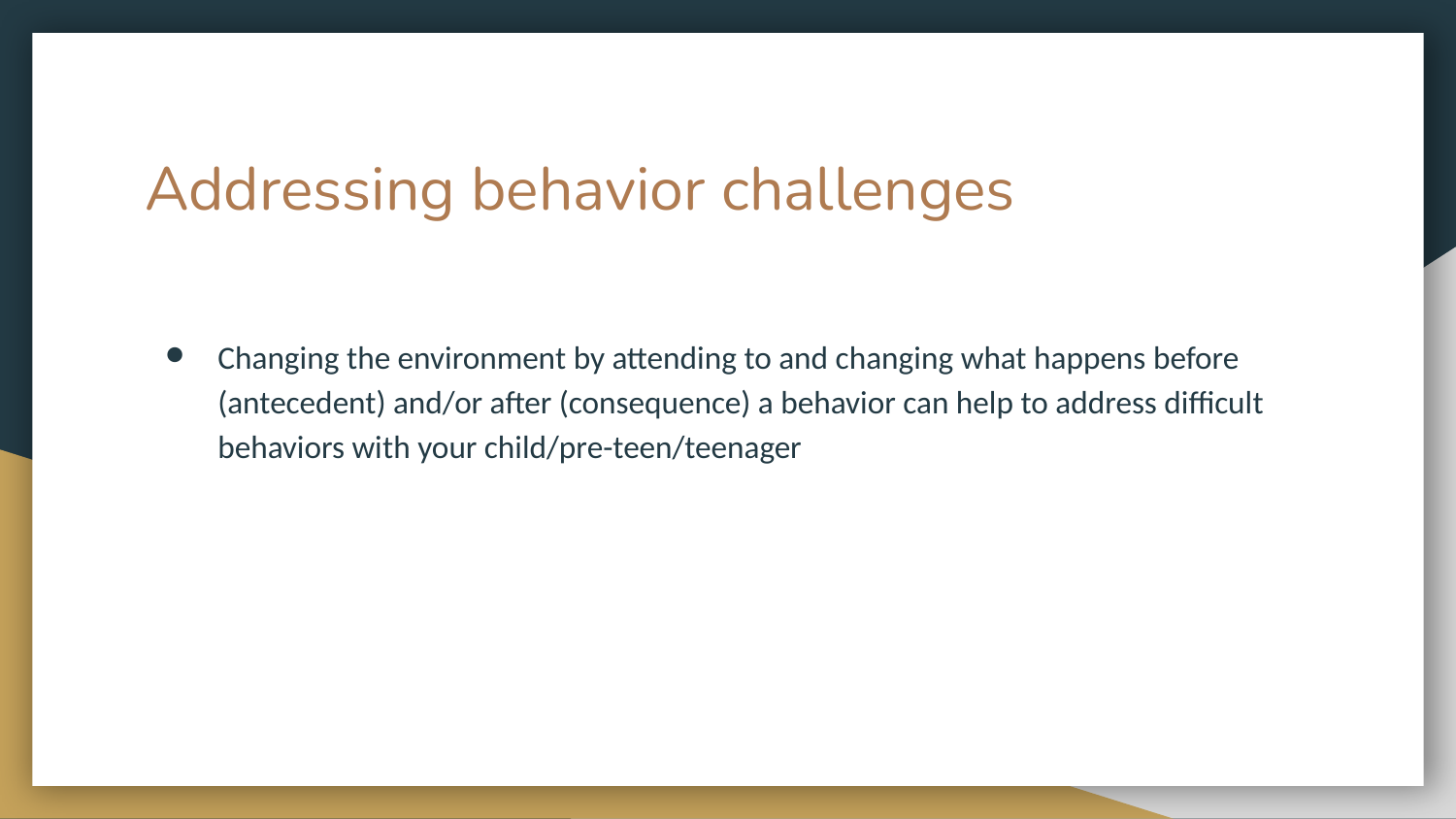

# Addressing behavior challenges
Changing the environment by attending to and changing what happens before (antecedent) and/or after (consequence) a behavior can help to address difficult behaviors with your child/pre-teen/teenager